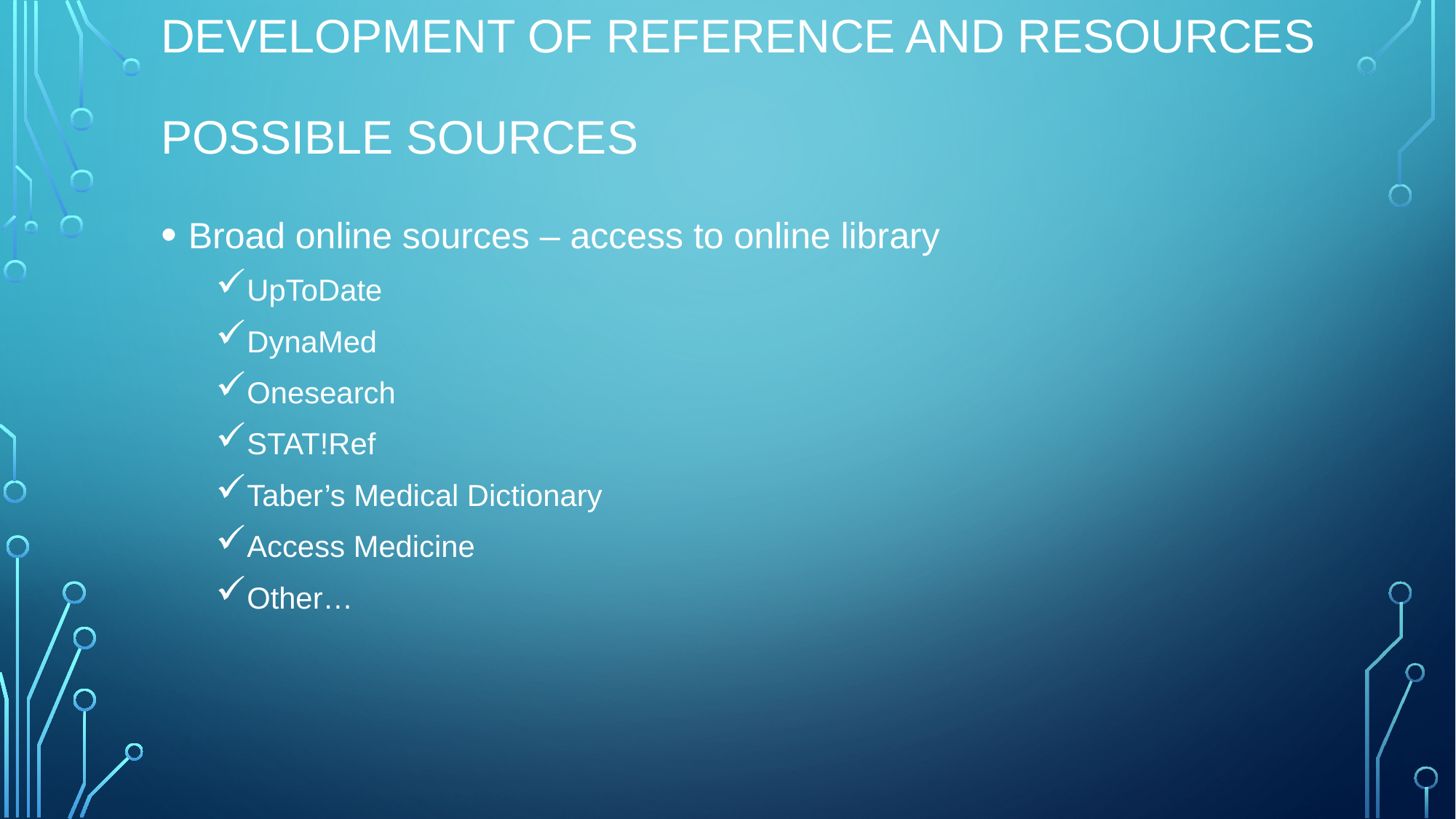

# Development of reference and resources Possible sources
Broad online sources – access to online library
UpToDate
DynaMed
Onesearch
STAT!Ref
Taber’s Medical Dictionary
Access Medicine
Other…